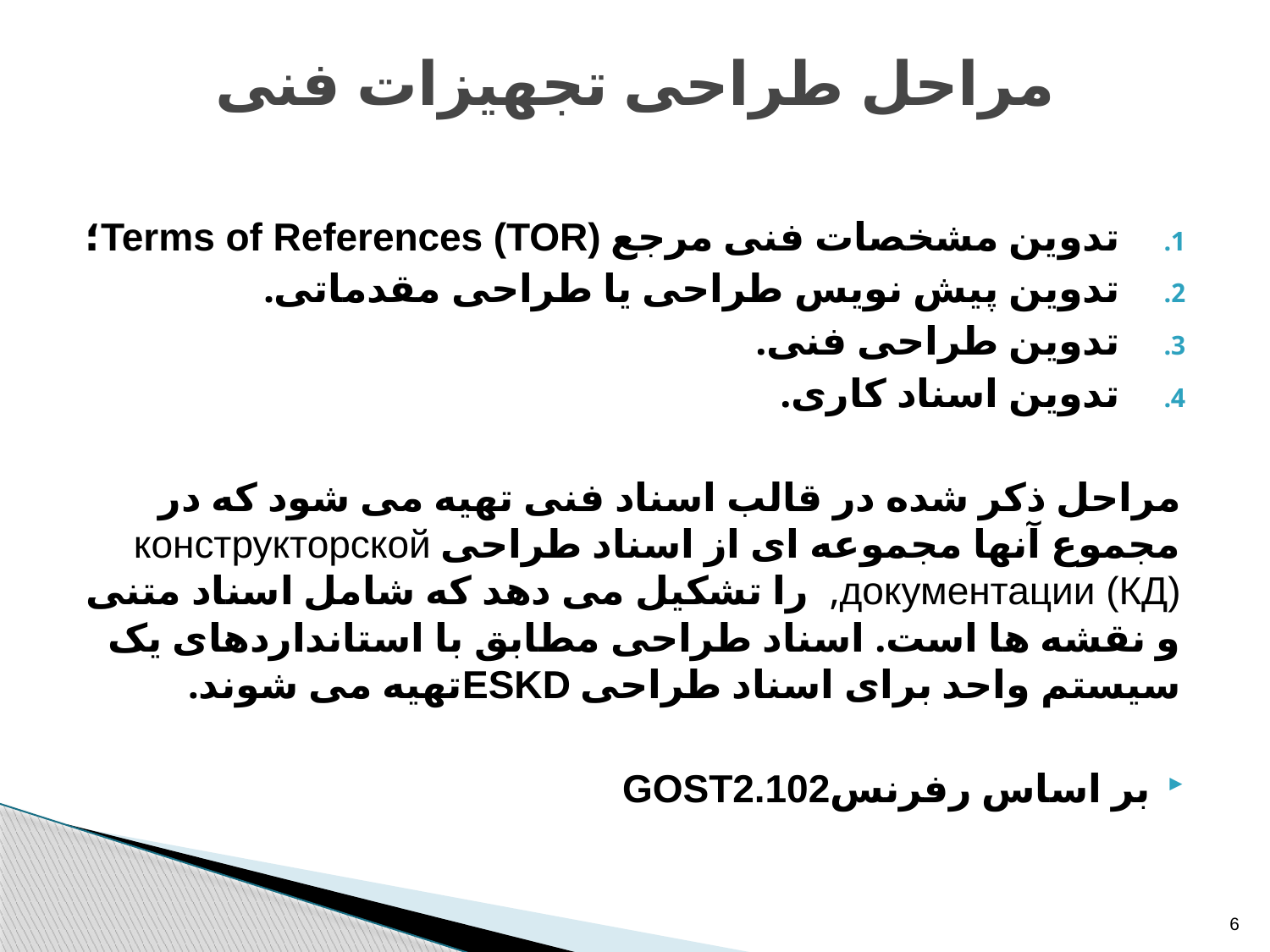

# مراحل طراحی تجهیزات فنی
تدوین مشخصات فنی مرجع Terms of References (TOR)؛
تدوین پیش نویس طراحی یا طراحی مقدماتی.
تدوین طراحی فنی.
تدوین اسناد کاری.

مراحل ذکر شده در قالب اسناد فنی تهیه می شود که در مجموع آنها مجموعه ای از اسناد طراحی конструкторской документации (КД),  را تشکیل می دهد که شامل اسناد متنی و نقشه ها است. اسناد طراحی مطابق با استانداردهای یک سیستم واحد برای اسناد طراحی ESKDتهیه می شوند.

بر اساس رفرنسGOST2.102

6